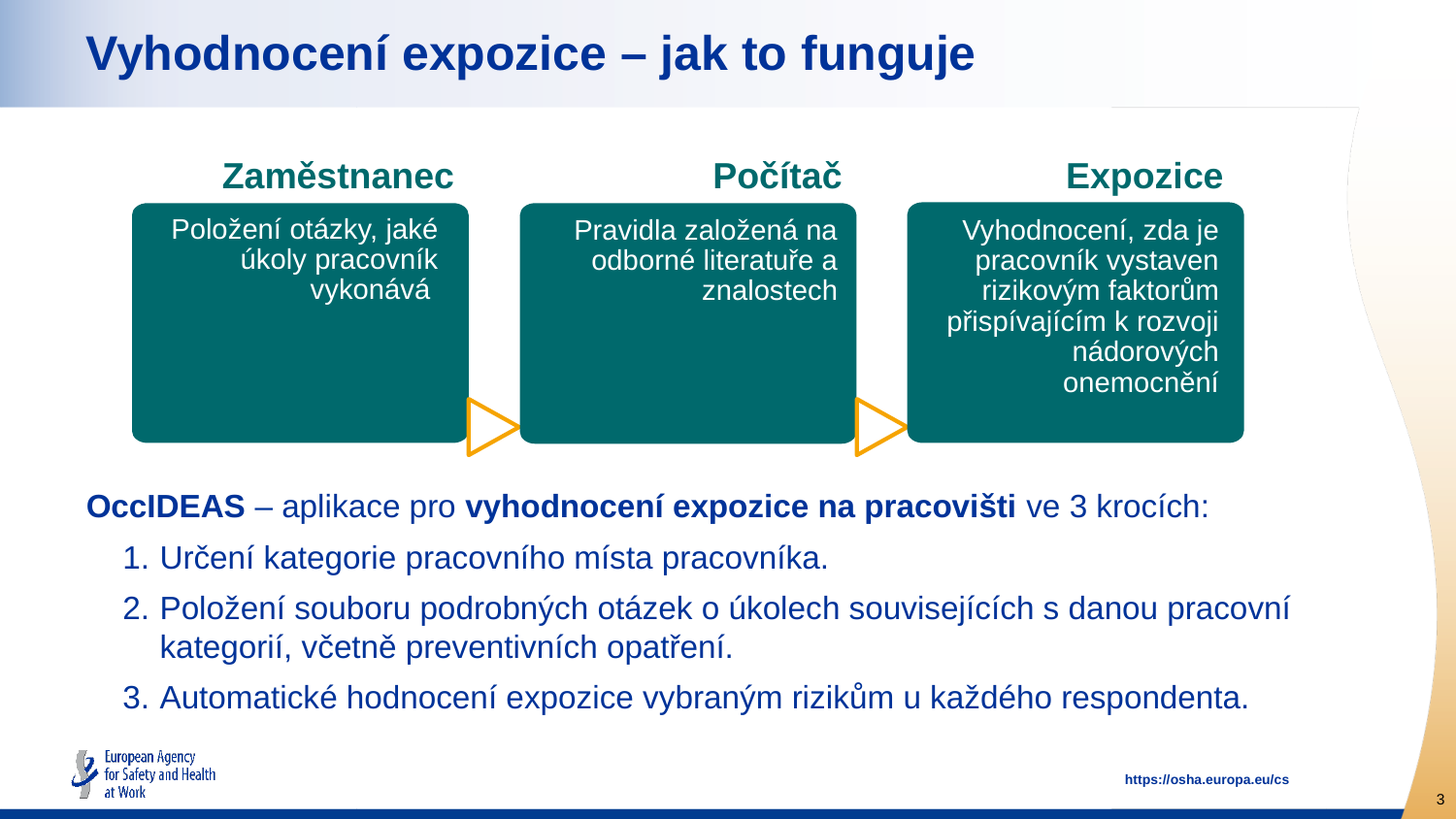

Vyhodnocení expozice – jak to funguje
Zaměstnanec
Počítač
Expozice

Položení otázky, jaké úkoly pracovník vykonává
Pravidla založená na odborné literatuře a znalostech
Vyhodnocení, zda je pracovník vystaven rizikovým faktorům přispívajícím k rozvoji nádorových onemocnění

OccIDEAS – aplikace pro vyhodnocení expozice na pracovišti ve 3 krocích:
Určení kategorie pracovního místa pracovníka.
Položení souboru podrobných otázek o úkolech souvisejících s danou pracovní kategorií, včetně preventivních opatření.
Automatické hodnocení expozice vybraným rizikům u každého respondenta.